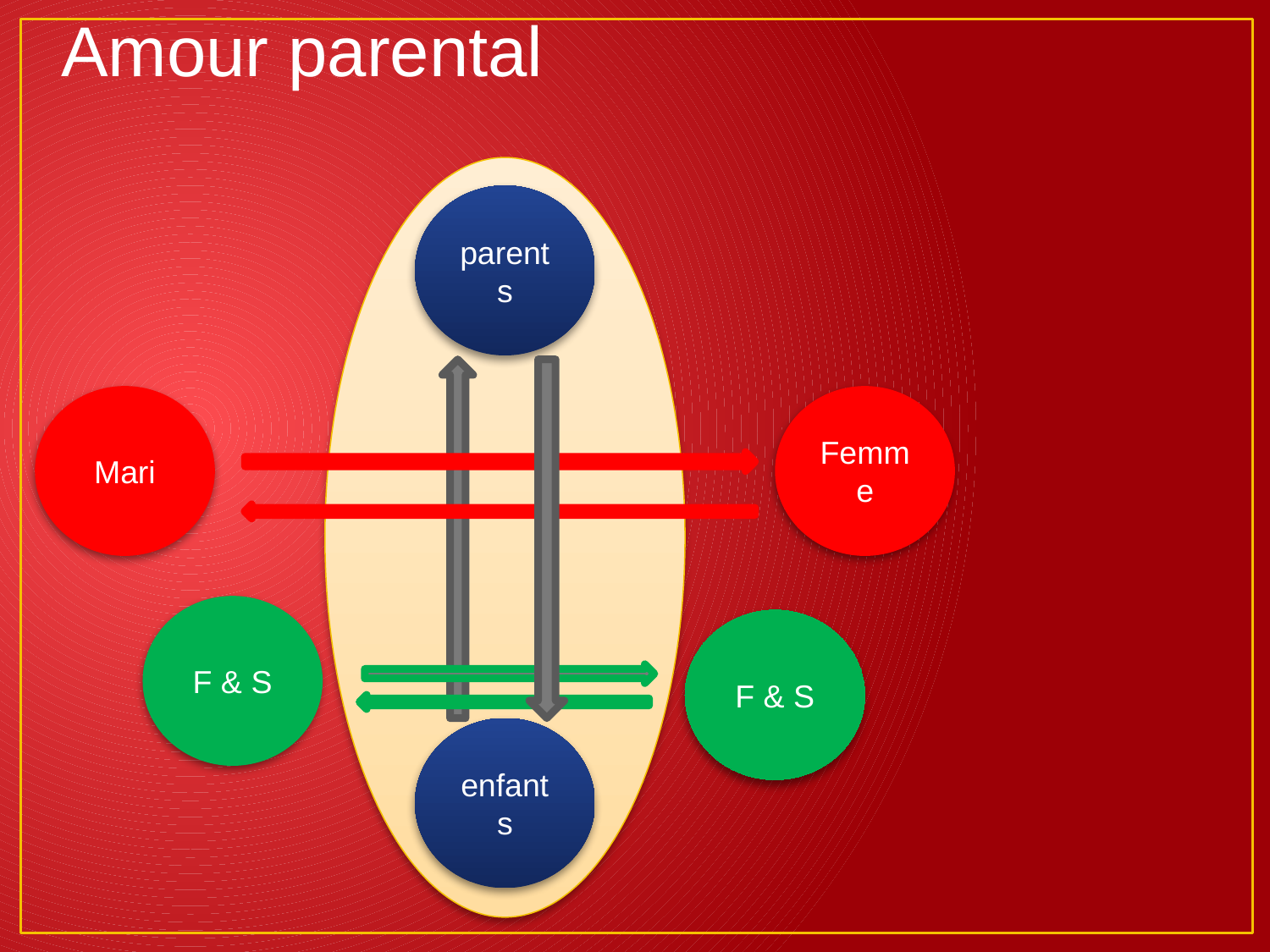

Amour parental

parents

Mari
Femme

F & S
F & S
enfants